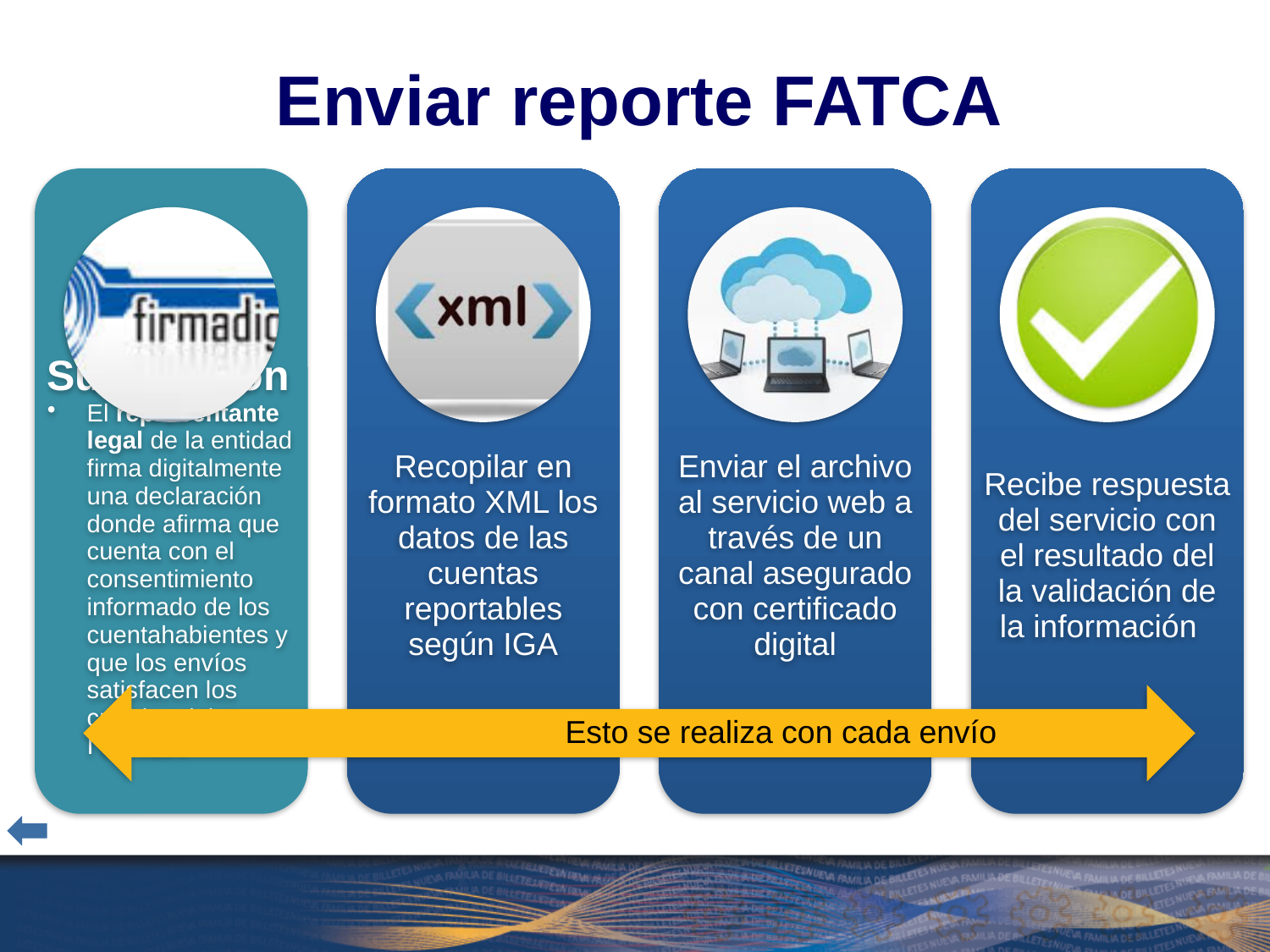

# Enviar reporte FATCA
Recopilar en formato XML los datos de las cuentas reportables según IGA
Enviar el archivo al servicio web a través de un canal asegurado con certificado digital
Recibe respuesta del servicio con el resultado del la validación de la información
Suscripción
El representante legal de la entidad firma digitalmente una declaración donde afirma que cuenta con el consentimiento informado de los cuentahabientes y que los envíos satisfacen los criterios del Anexo I del IGA
Esto se realiza con cada envío